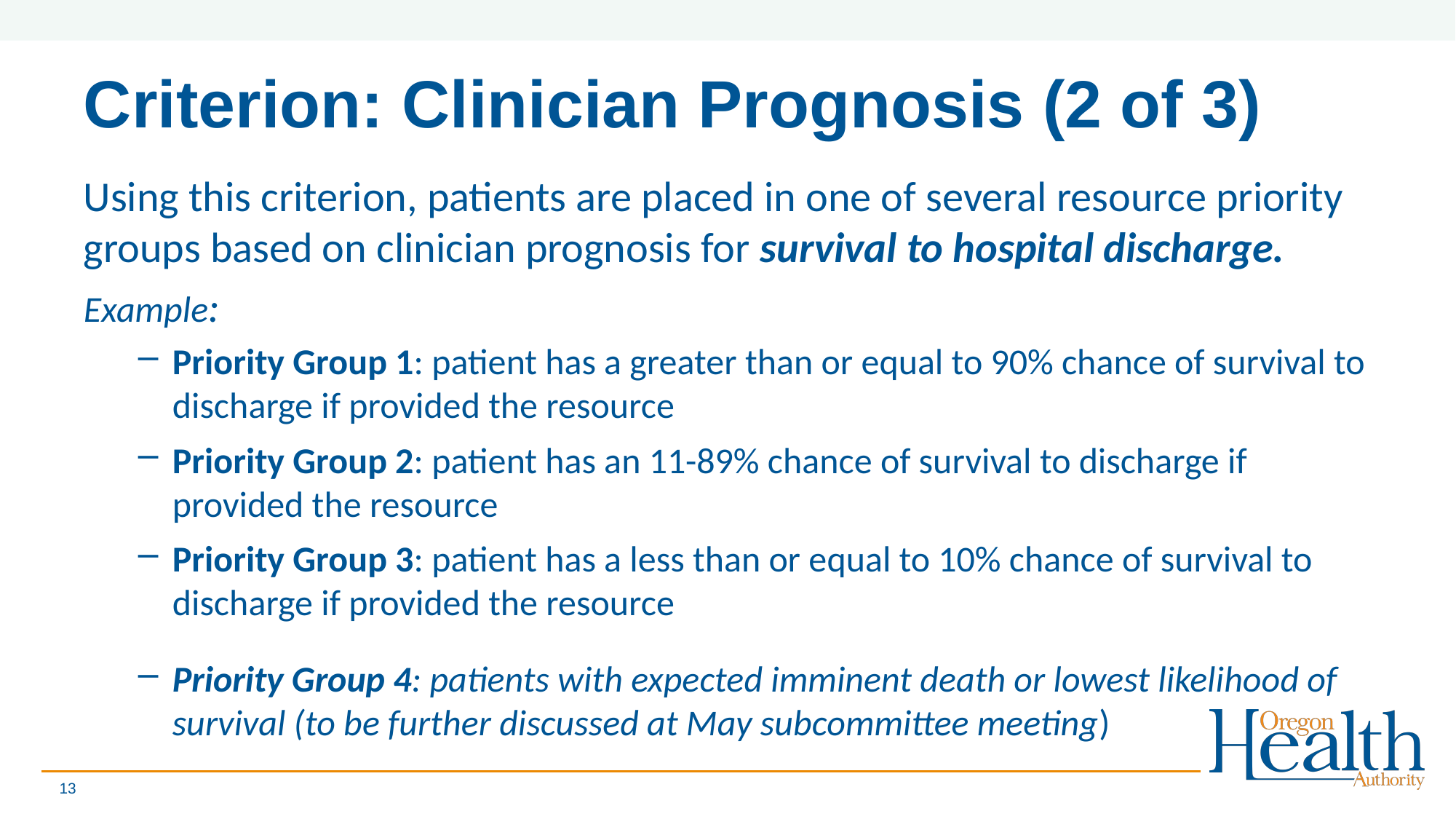

# Criterion: Clinician Prognosis (2 of 3)
Using this criterion, patients are placed in one of several resource priority groups based on clinician prognosis for survival to hospital discharge.
Example:
Priority Group 1: patient has a greater than or equal to 90% chance of survival to discharge if provided the resource

Priority Group 2: patient has an 11-89% chance of survival to discharge if provided the resource

Priority Group 3: patient has a less than or equal to 10% chance of survival to discharge if provided the resource

Priority Group 4: patients with expected imminent death or lowest likelihood of survival (to be further discussed at May subcommittee meeting)

13